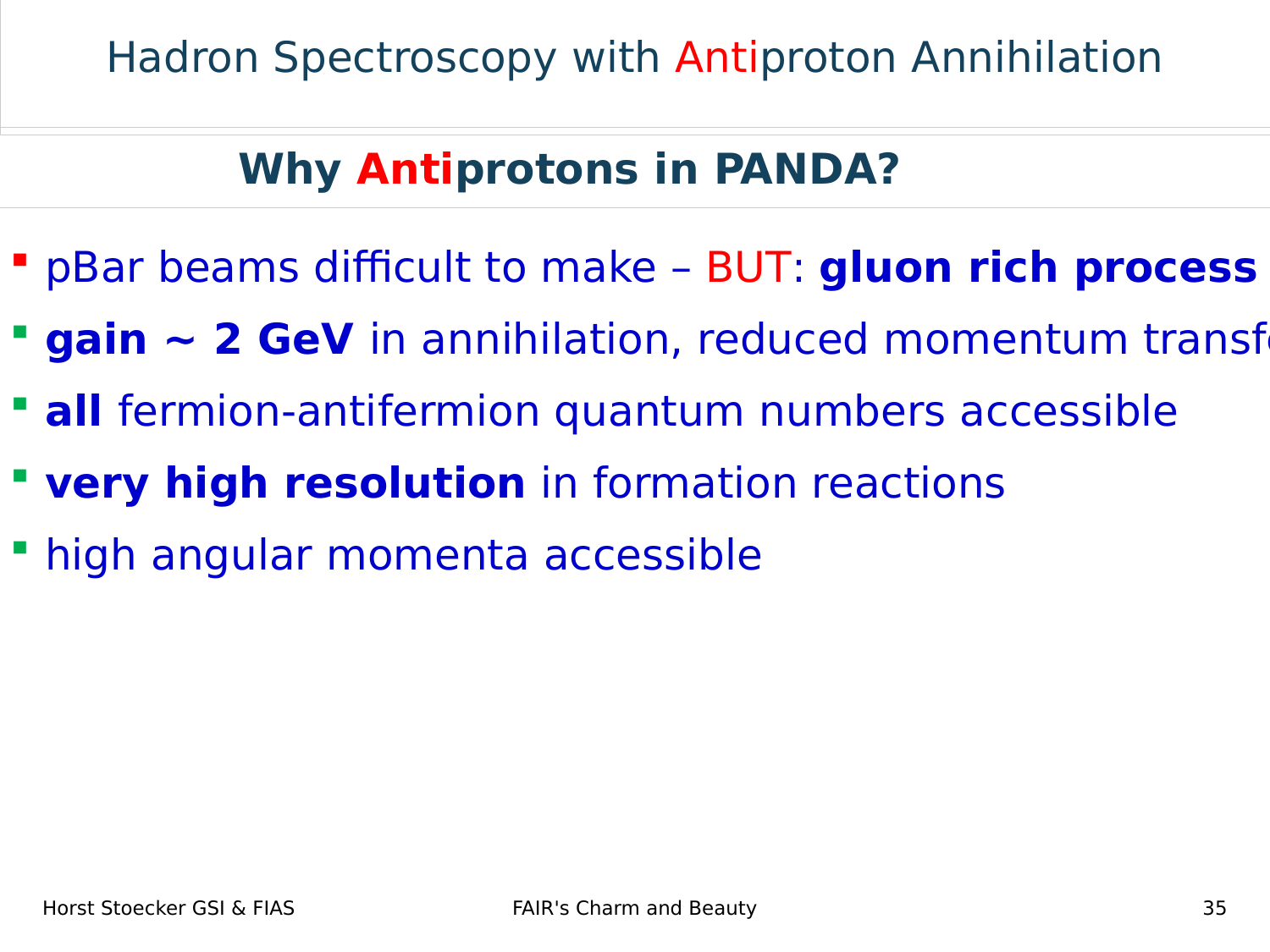

Hadron Spectroscopy with Antiproton Annihilation
# Why Antiprotons in PANDA?
pBar beams difficult to make – BUT: gluon rich process
gain ~ 2 GeV in annihilation, reduced momentum transfer
all fermion-antifermion quantum numbers accessible
very high resolution in formation reactions
high angular momenta accessible
Horst Stoecker GSI & FIAS
FAIR's Charm and Beauty
35